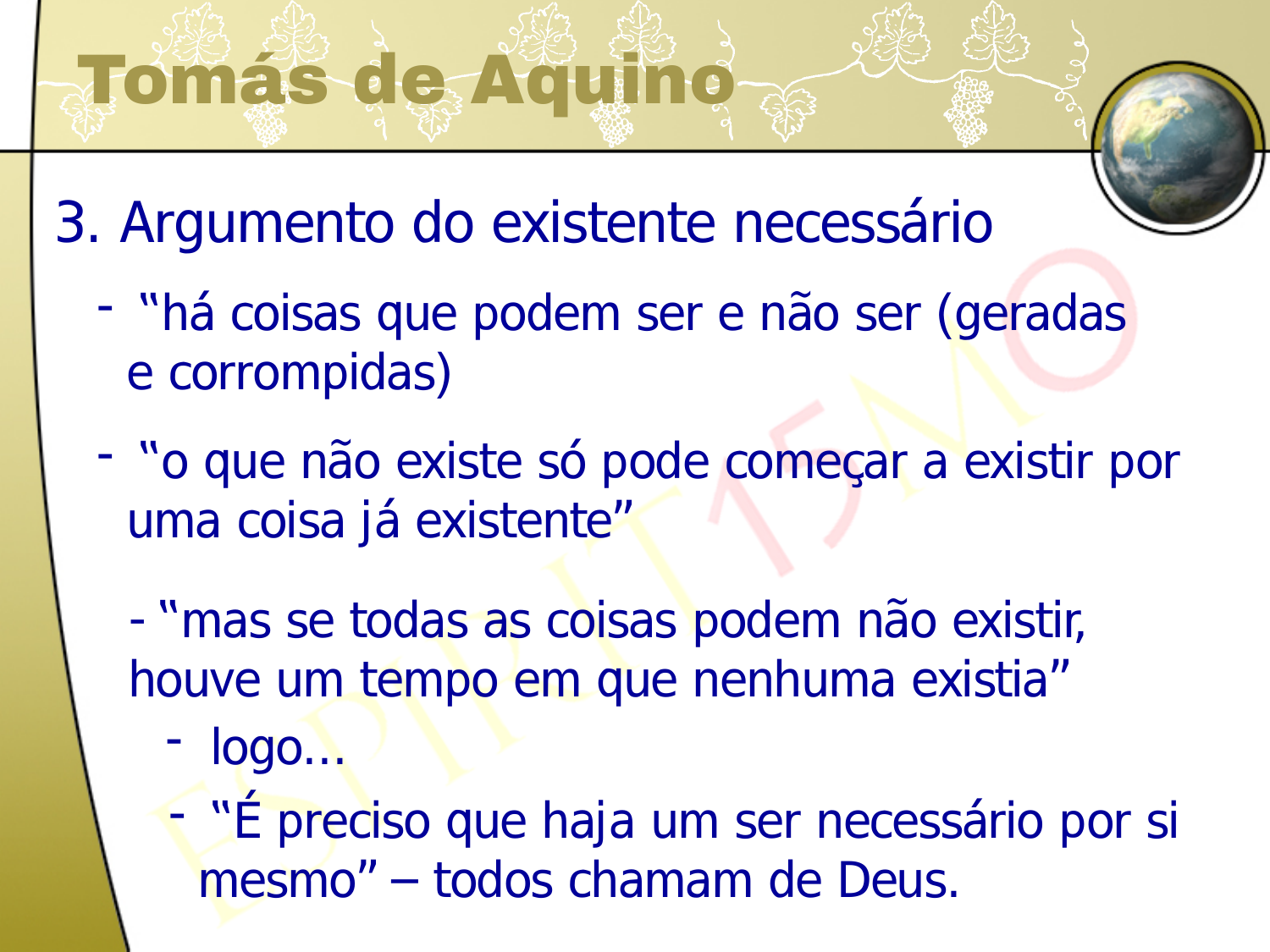

# Tomás de Aquino
3. Argumento do existente necessário
 “há coisas que podem ser e não ser (geradas e corrompidas)
 “o que não existe só pode começar a existir por uma coisa já existente”
- “mas se todas as coisas podem não existir, houve um tempo em que nenhuma existia”
 logo...
 “É preciso que haja um ser necessário por si mesmo” – todos chamam de Deus.